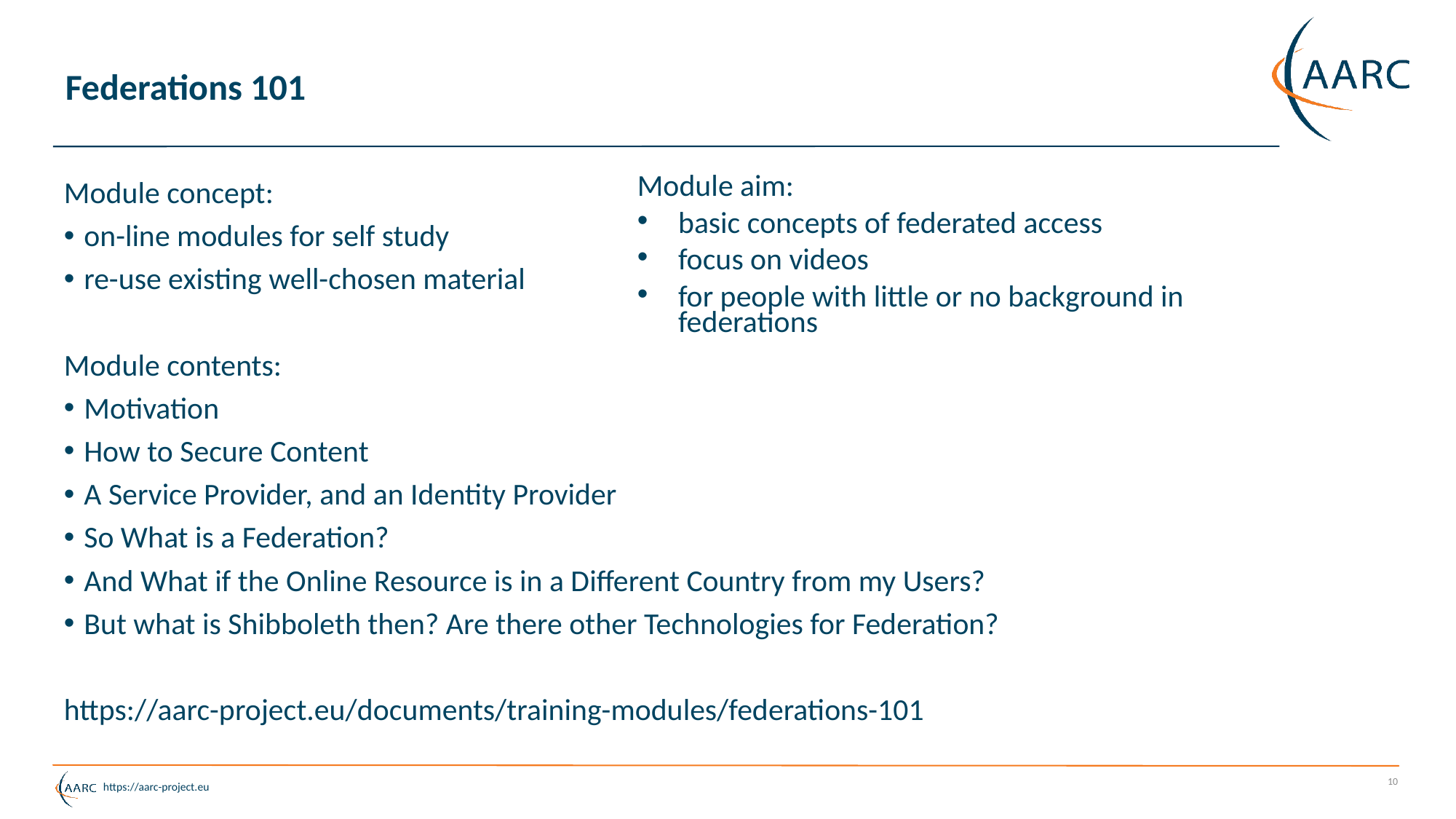

# Federations 101
Module aim:
basic concepts of federated access
focus on videos
for people with little or no background in federations
Module concept:
on-line modules for self study
re-use existing well-chosen material

Module contents:
Motivation
How to Secure Content
A Service Provider, and an Identity Provider
So What is a Federation?
And What if the Online Resource is in a Different Country from my Users?
But what is Shibboleth then? Are there other Technologies for Federation?

https://aarc-project.eu/documents/training-modules/federations-101
10